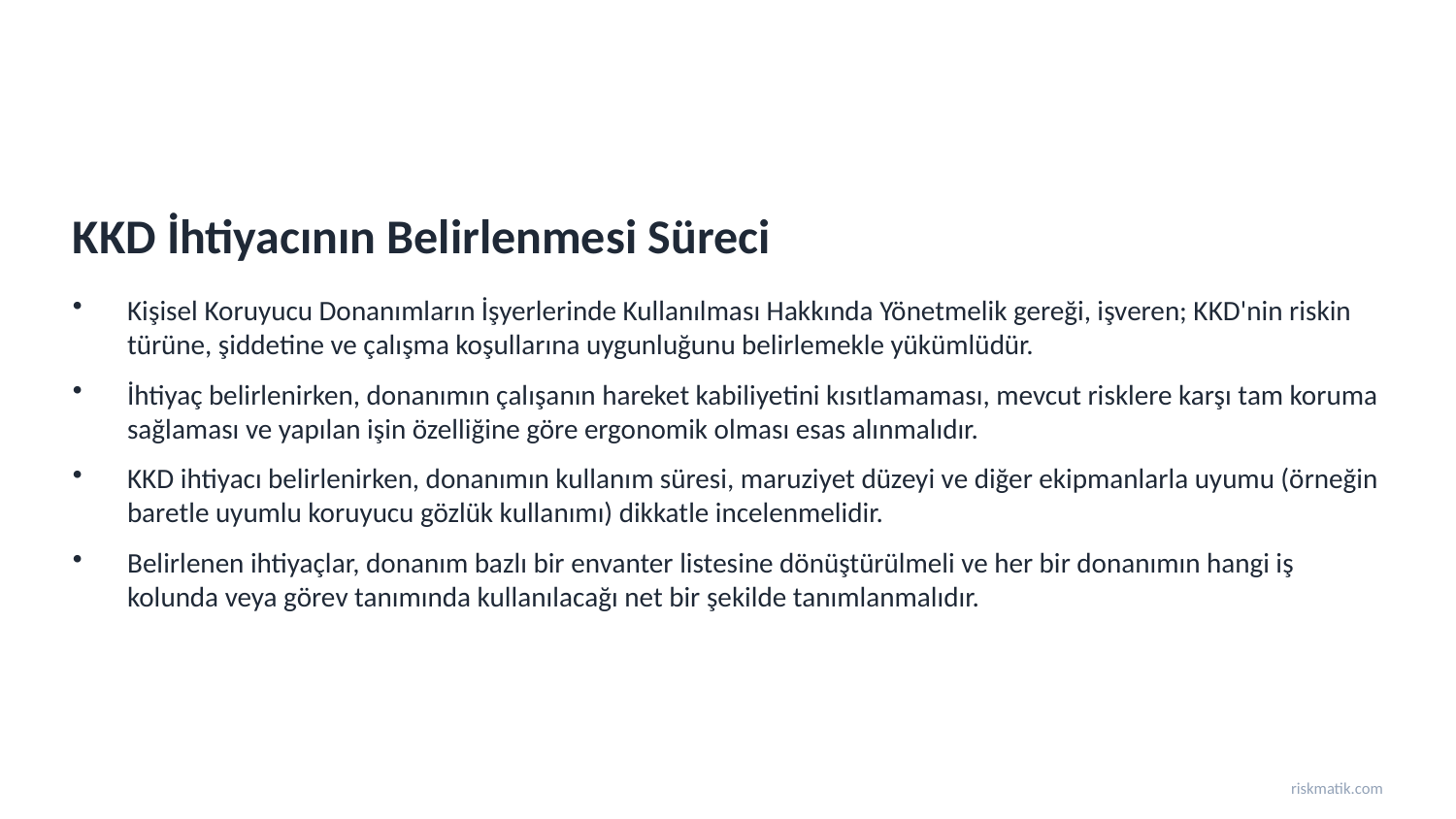

KKD İhtiyacının Belirlenmesi Süreci
Kişisel Koruyucu Donanımların İşyerlerinde Kullanılması Hakkında Yönetmelik gereği, işveren; KKD'nin riskin türüne, şiddetine ve çalışma koşullarına uygunluğunu belirlemekle yükümlüdür.
İhtiyaç belirlenirken, donanımın çalışanın hareket kabiliyetini kısıtlamaması, mevcut risklere karşı tam koruma sağlaması ve yapılan işin özelliğine göre ergonomik olması esas alınmalıdır.
KKD ihtiyacı belirlenirken, donanımın kullanım süresi, maruziyet düzeyi ve diğer ekipmanlarla uyumu (örneğin baretle uyumlu koruyucu gözlük kullanımı) dikkatle incelenmelidir.
Belirlenen ihtiyaçlar, donanım bazlı bir envanter listesine dönüştürülmeli ve her bir donanımın hangi iş kolunda veya görev tanımında kullanılacağı net bir şekilde tanımlanmalıdır.
riskmatik.com